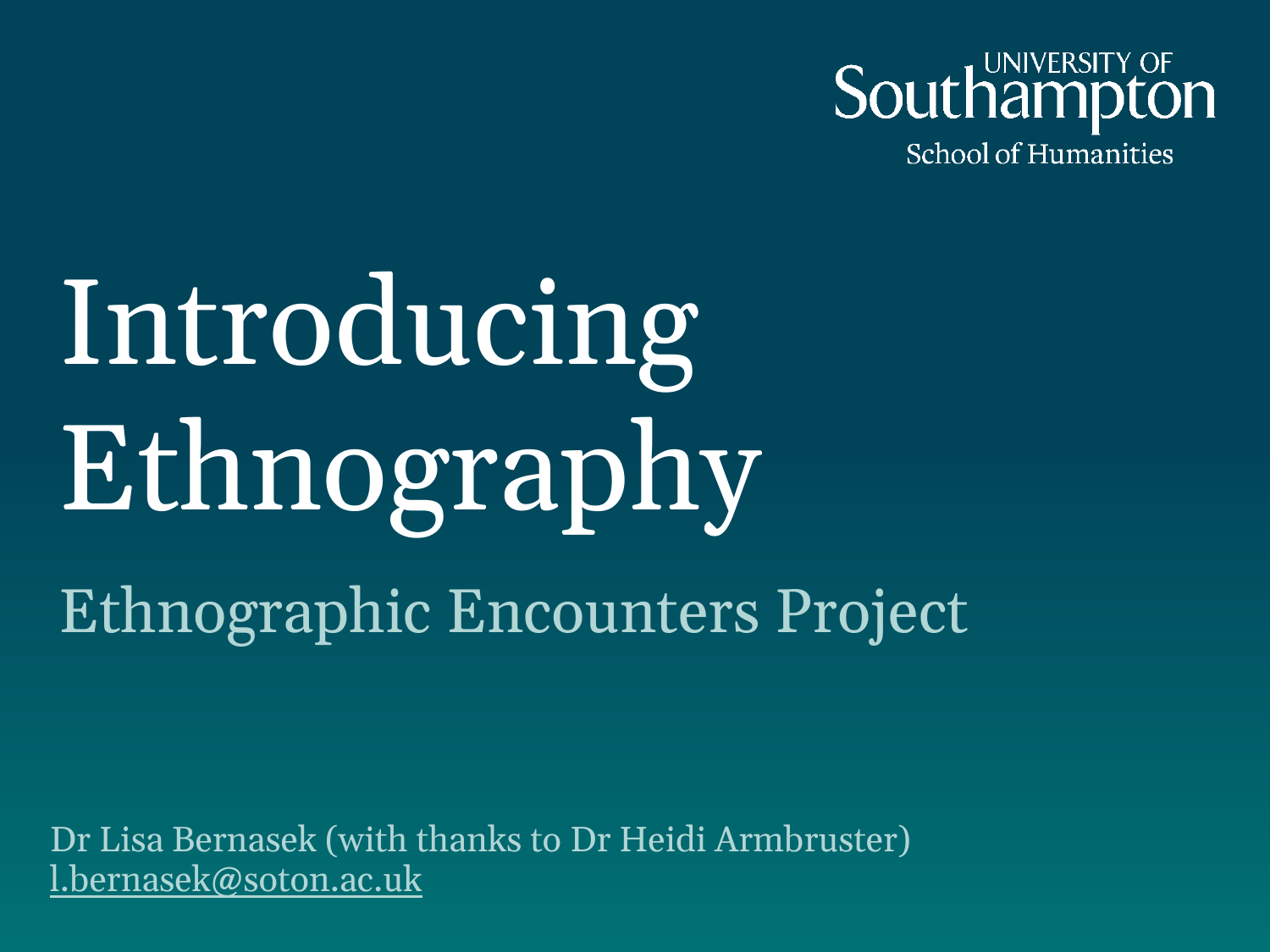

# Introducing Ethnography
Ethnographic Encounters Project
Dr Lisa Bernasek (with thanks to Dr Heidi Armbruster)
l.bernasek@soton.ac.uk